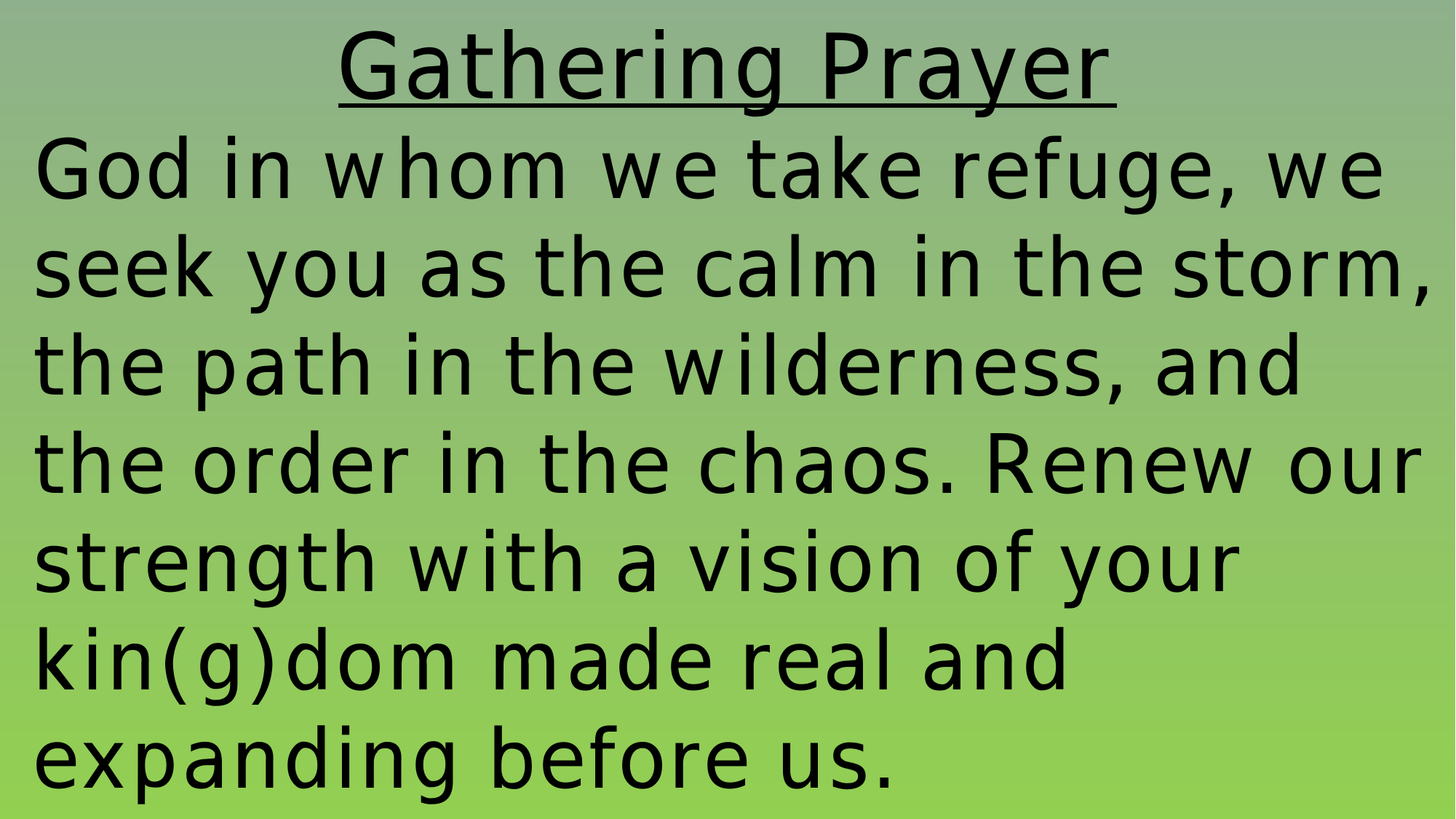

Gathering Prayer
 God in whom we take refuge, we
 seek you as the calm in the storm,
 the path in the wilderness, and
 the order in the chaos. Renew our
 strength with a vision of your
 kin(g)dom made real and
 expanding before us.